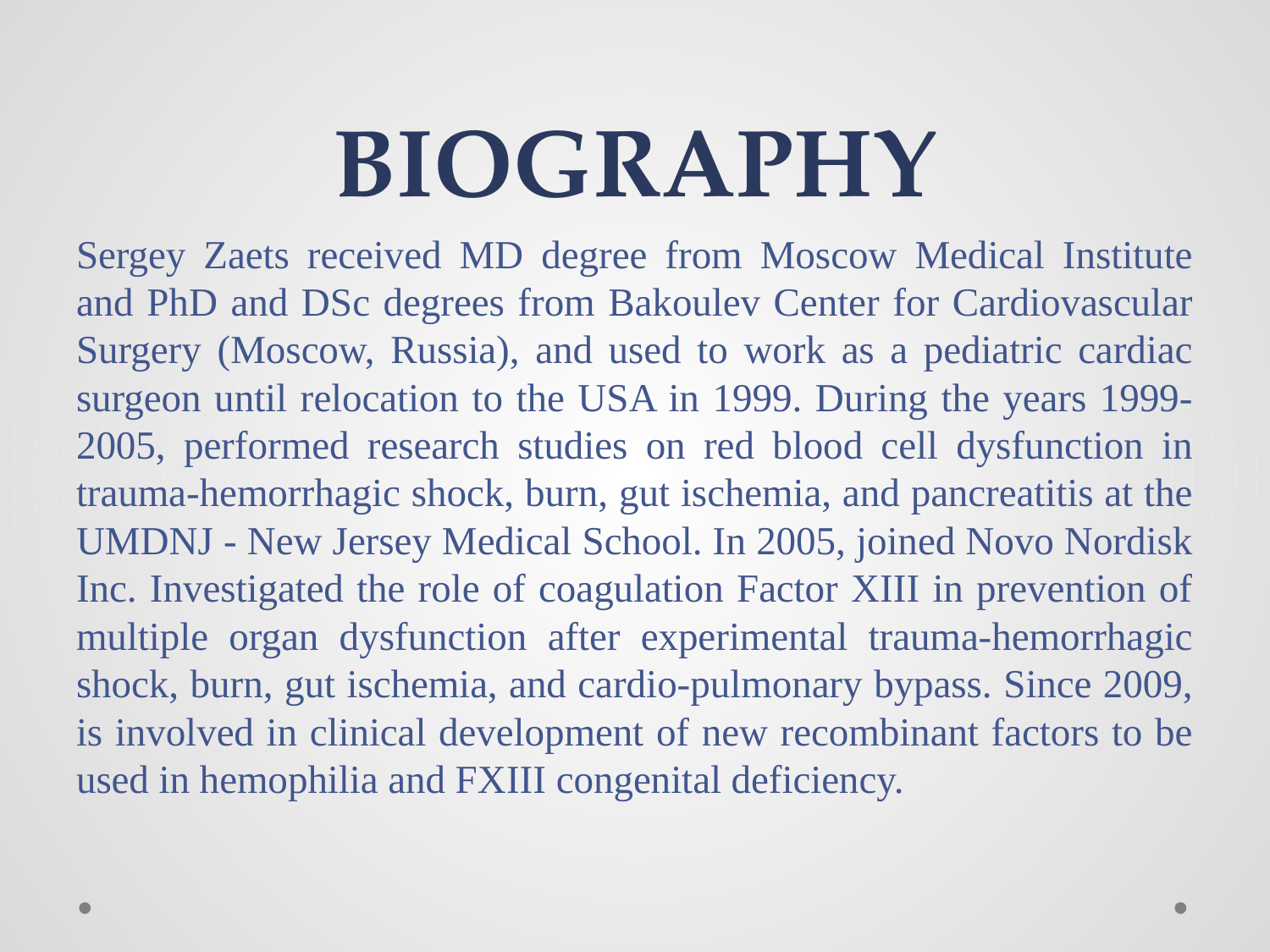

# BIOGRAPHY
Sergey Zaets received MD degree from Moscow Medical Institute and PhD and DSc degrees from Bakoulev Center for Cardiovascular Surgery (Moscow, Russia), and used to work as a pediatric cardiac surgeon until relocation to the USA in 1999. During the years 1999-2005, performed research studies on red blood cell dysfunction in trauma-hemorrhagic shock, burn, gut ischemia, and pancreatitis at the UMDNJ - New Jersey Medical School. In 2005, joined Novo Nordisk Inc. Investigated the role of coagulation Factor XIII in prevention of multiple organ dysfunction after experimental trauma-hemorrhagic shock, burn, gut ischemia, and cardio-pulmonary bypass. Since 2009, is involved in clinical development of new recombinant factors to be used in hemophilia and FXIII congenital deficiency.